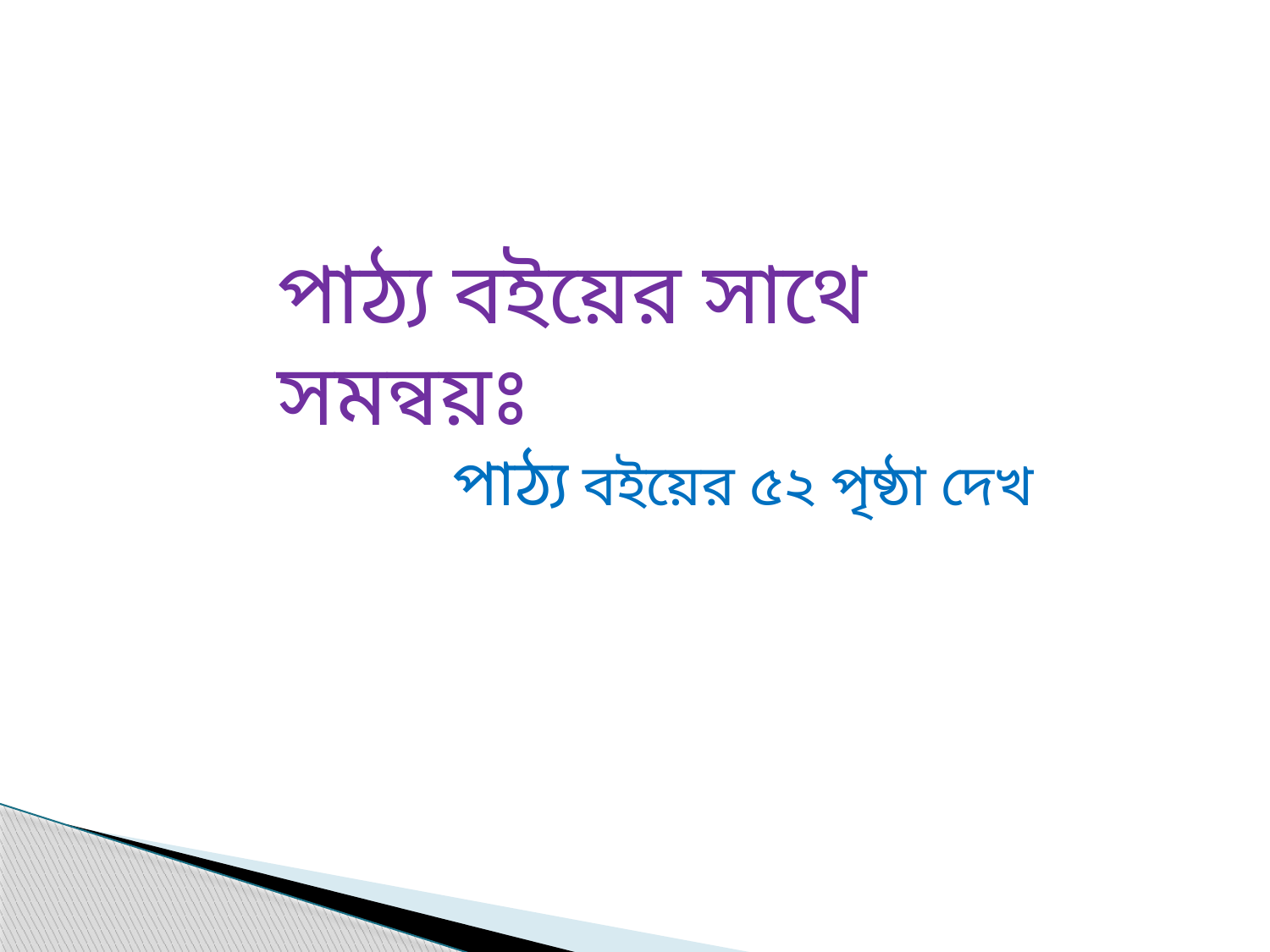

পাঠ্য বইয়ের সাথে সমন্বয়ঃ
            পাঠ্য বইয়ের ৫২ পৃষ্ঠা দেখ